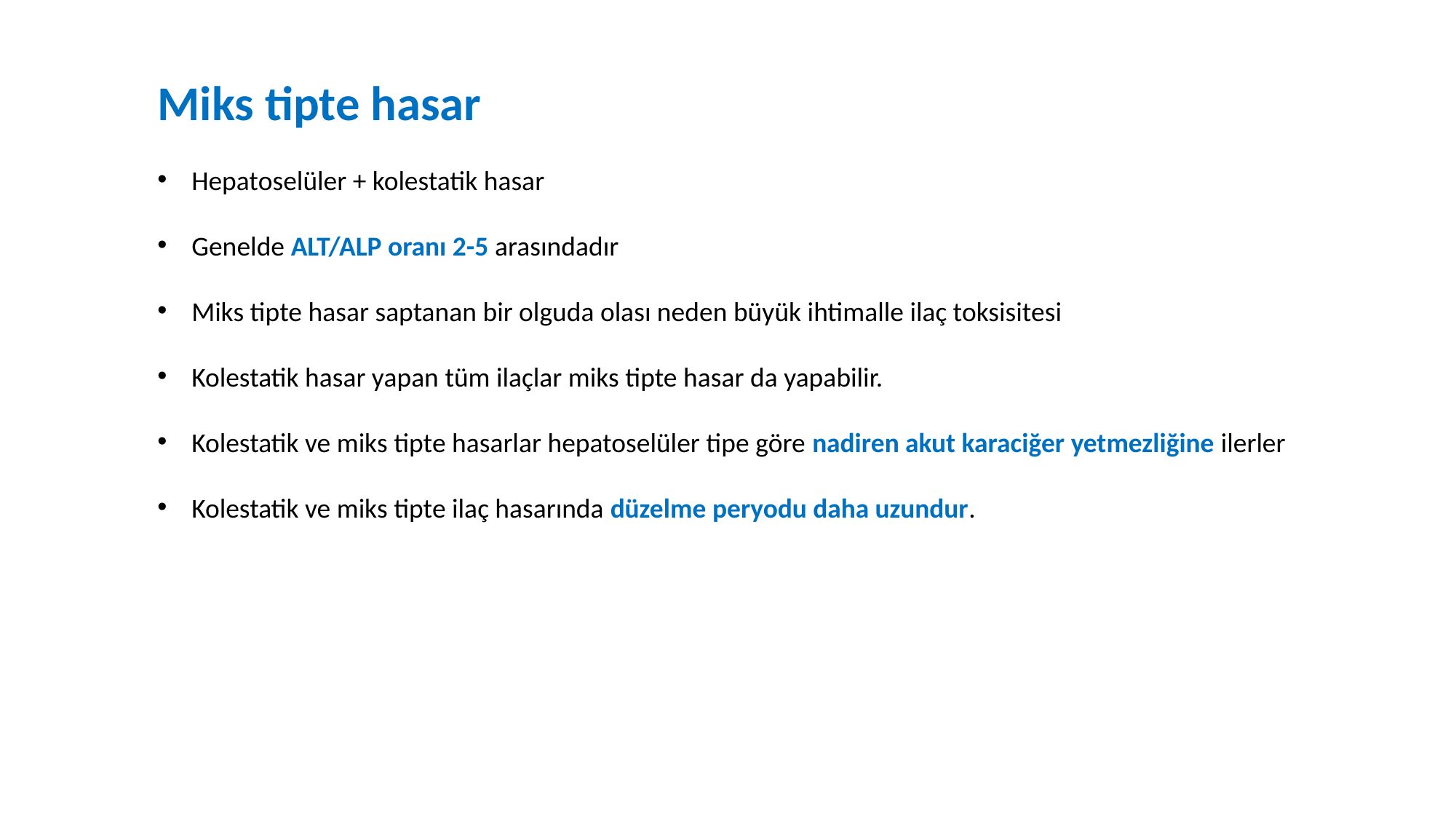

Miks tipte hasar

Hepatoselüler + kolestatik hasar

Genelde ALT/ALP oranı 2-5 arasındadır

Miks tipte hasar saptanan bir olguda olası neden büyük ihtimalle ilaç toksisitesi

Kolestatik hasar yapan tüm ilaçlar miks tipte hasar da yapabilir.

Kolestatik ve miks tipte hasarlar hepatoselüler tipe göre nadiren akut karaciğer yetmezliğine ilerler

Kolestatik ve miks tipte ilaç hasarında düzelme peryodu daha uzundur.